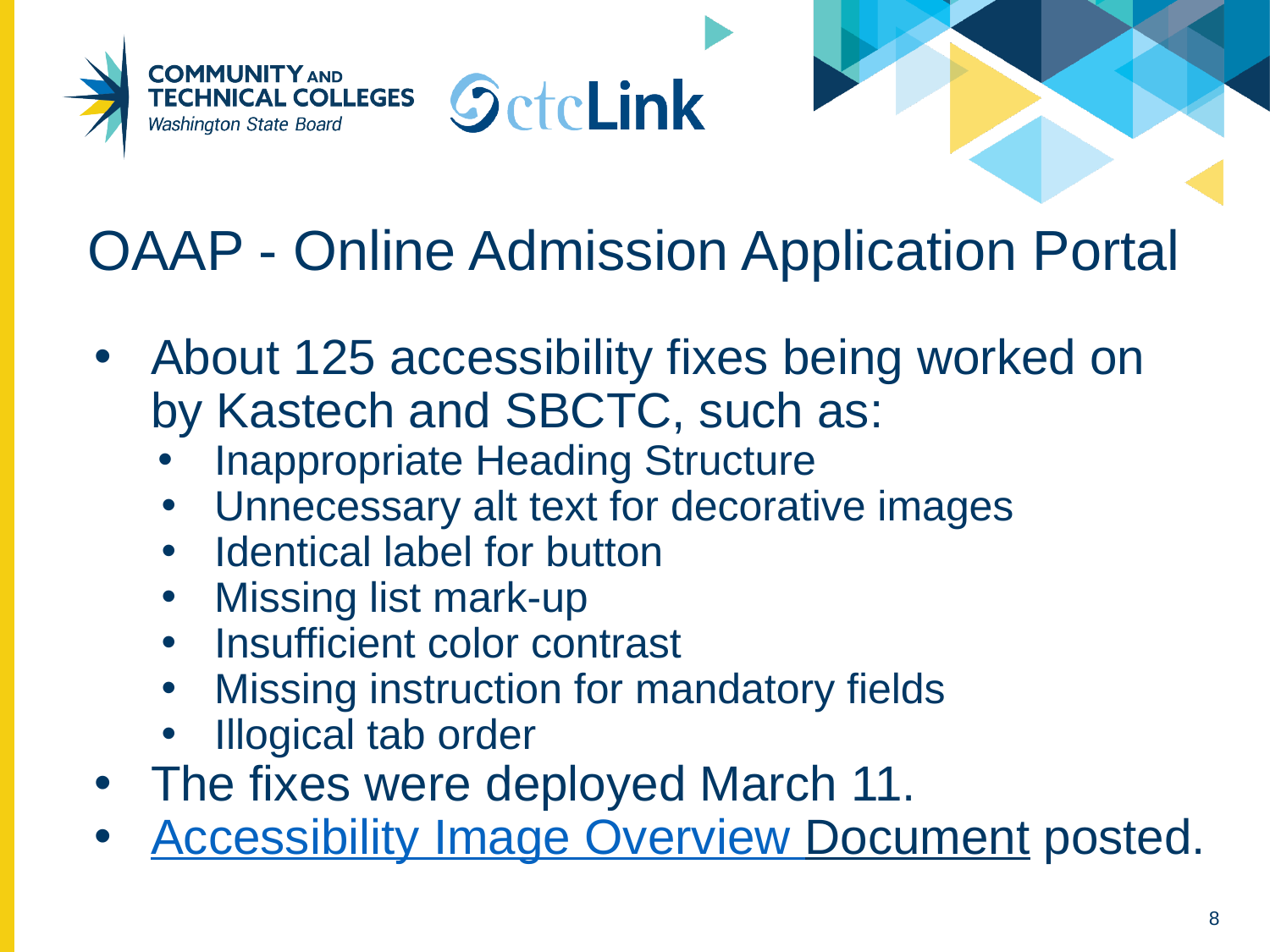

# OAAP - Online Admission Application Portal
About 125 accessibility fixes being worked on by Kastech and SBCTC, such as:
Inappropriate Heading Structure
Unnecessary alt text for decorative images
Identical label for button
Missing list mark-up
Insufficient color contrast
Missing instruction for mandatory fields
Illogical tab order
The fixes were deployed March 11.
Accessibility Image Overview Document posted.
8